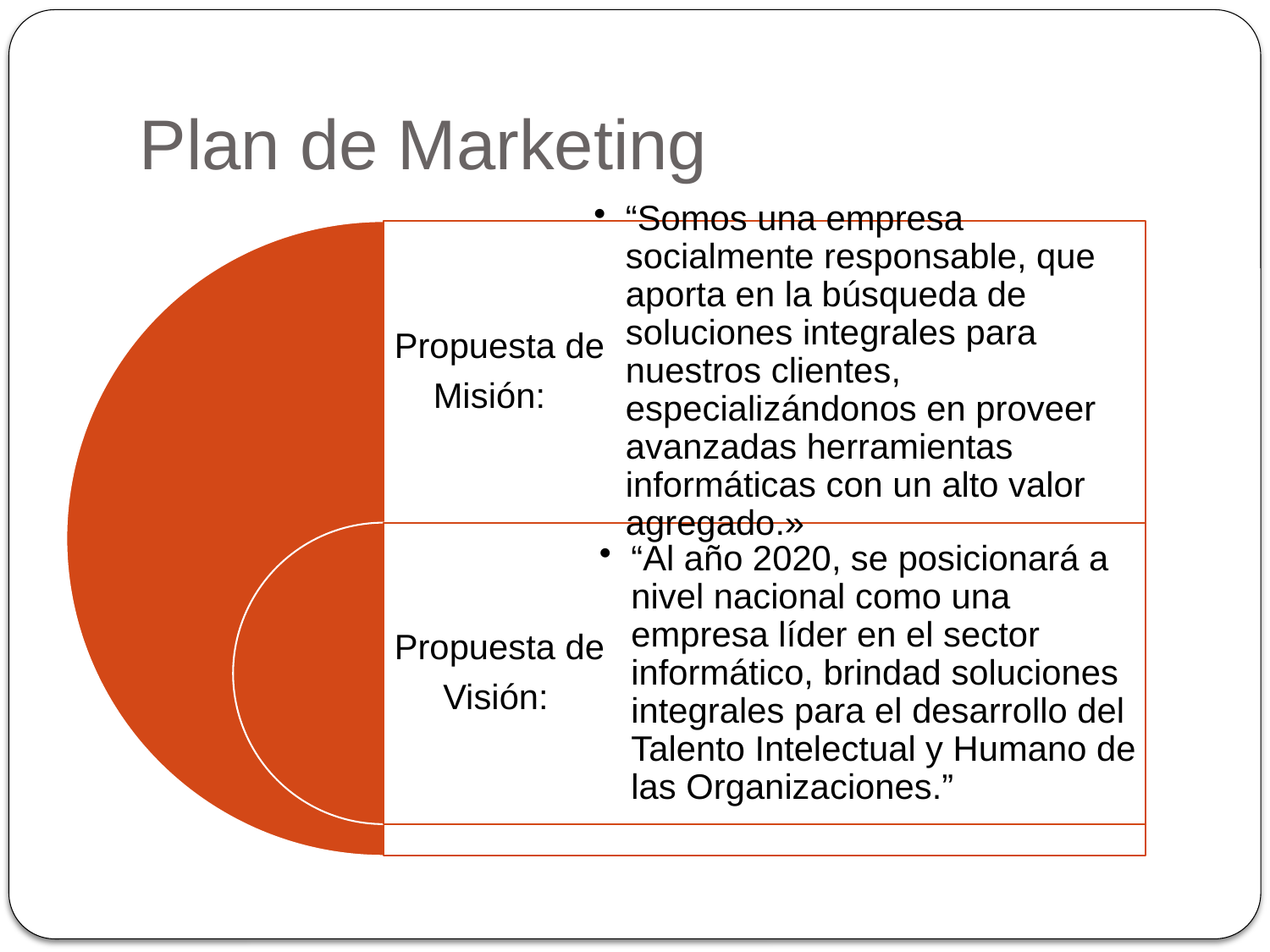

# Plan de Marketing
Propuesta de
    Misión:
Propuesta de
     Visión:
“Somos una empresa socialmente responsable, que aporta en la búsqueda de soluciones integrales para nuestros clientes, especializándonos en proveer avanzadas herramientas informáticas con un alto valor agregado.»
“Al año 2020, se posicionará a nivel nacional como una empresa líder en el sector informático, brindad soluciones integrales para el desarrollo del Talento Intelectual y Humano de las Organizaciones.”